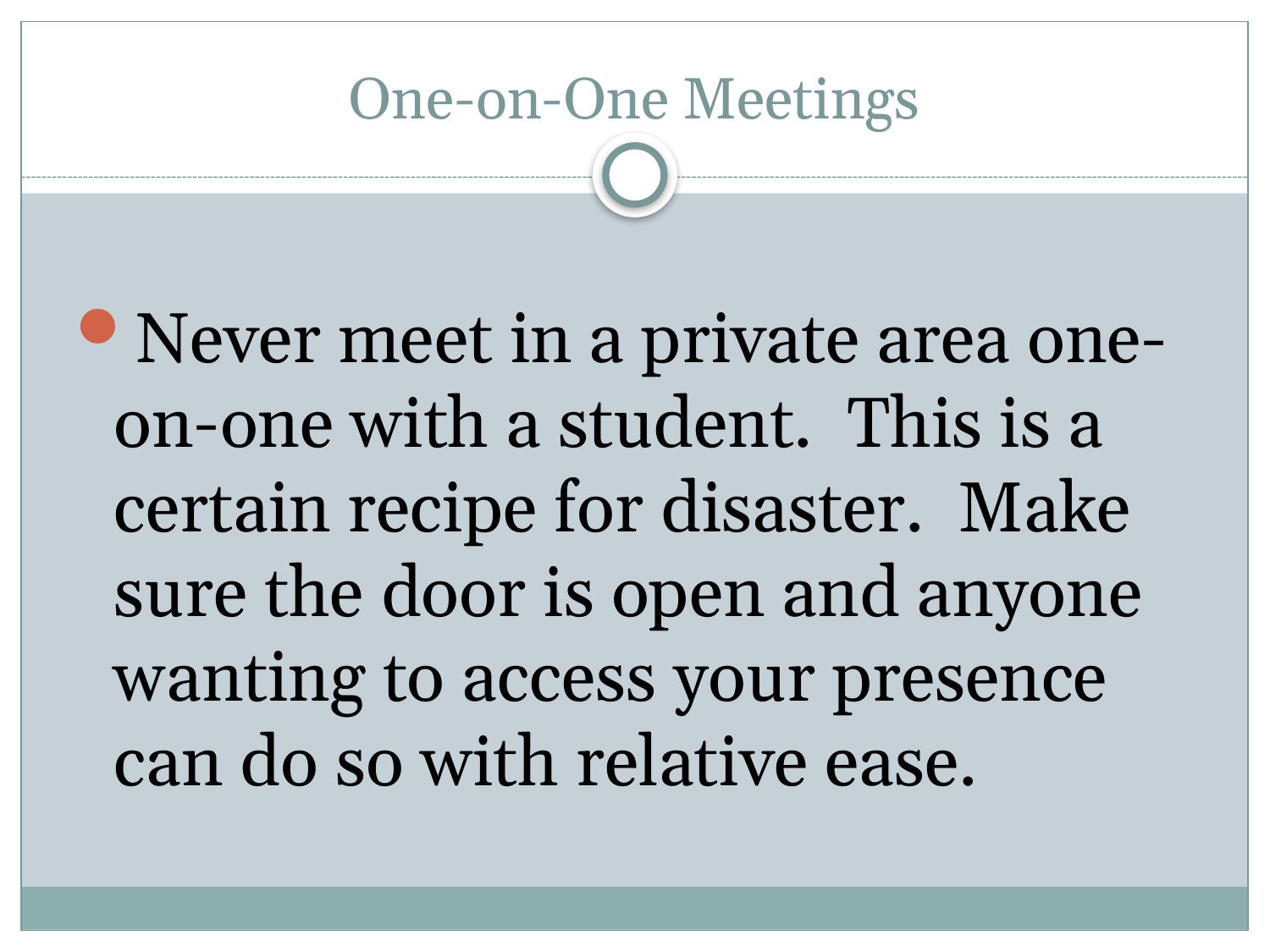

# One-on-One Meetings
Never meet in a private area one-on-one with a student.  This is a certain recipe for disaster.  Make sure the door is open and anyone wanting to access your presence can do so with relative ease.